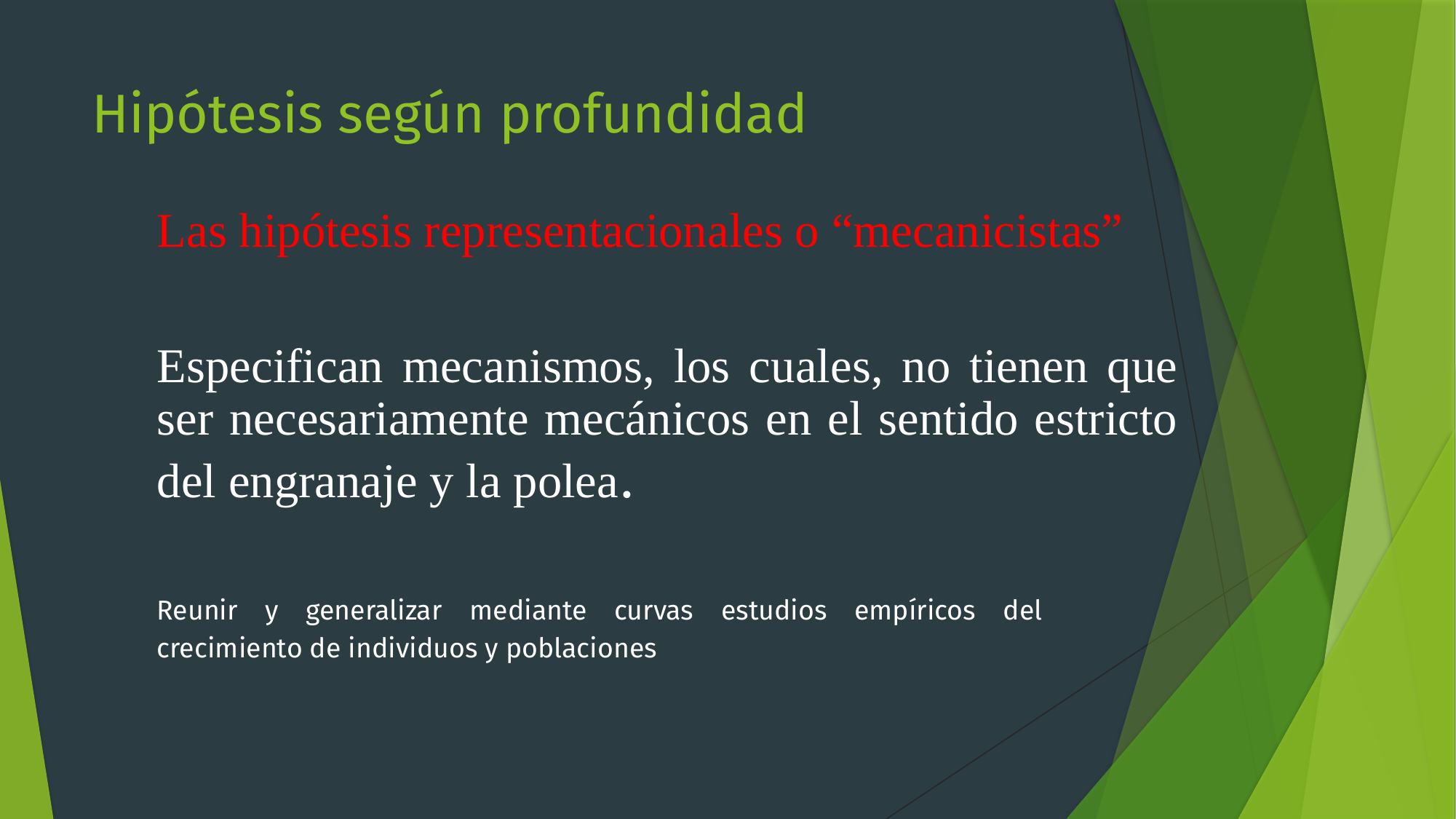

# Hipótesis según profundidad
Las hipótesis representacionales o “mecanicistas”

Especifican mecanismos, los cuales, no tienen que ser necesariamente mecánicos en el sentido estricto del engranaje y la polea.

Reunir y generalizar mediante curvas estudios empíricos del crecimiento de individuos y poblaciones